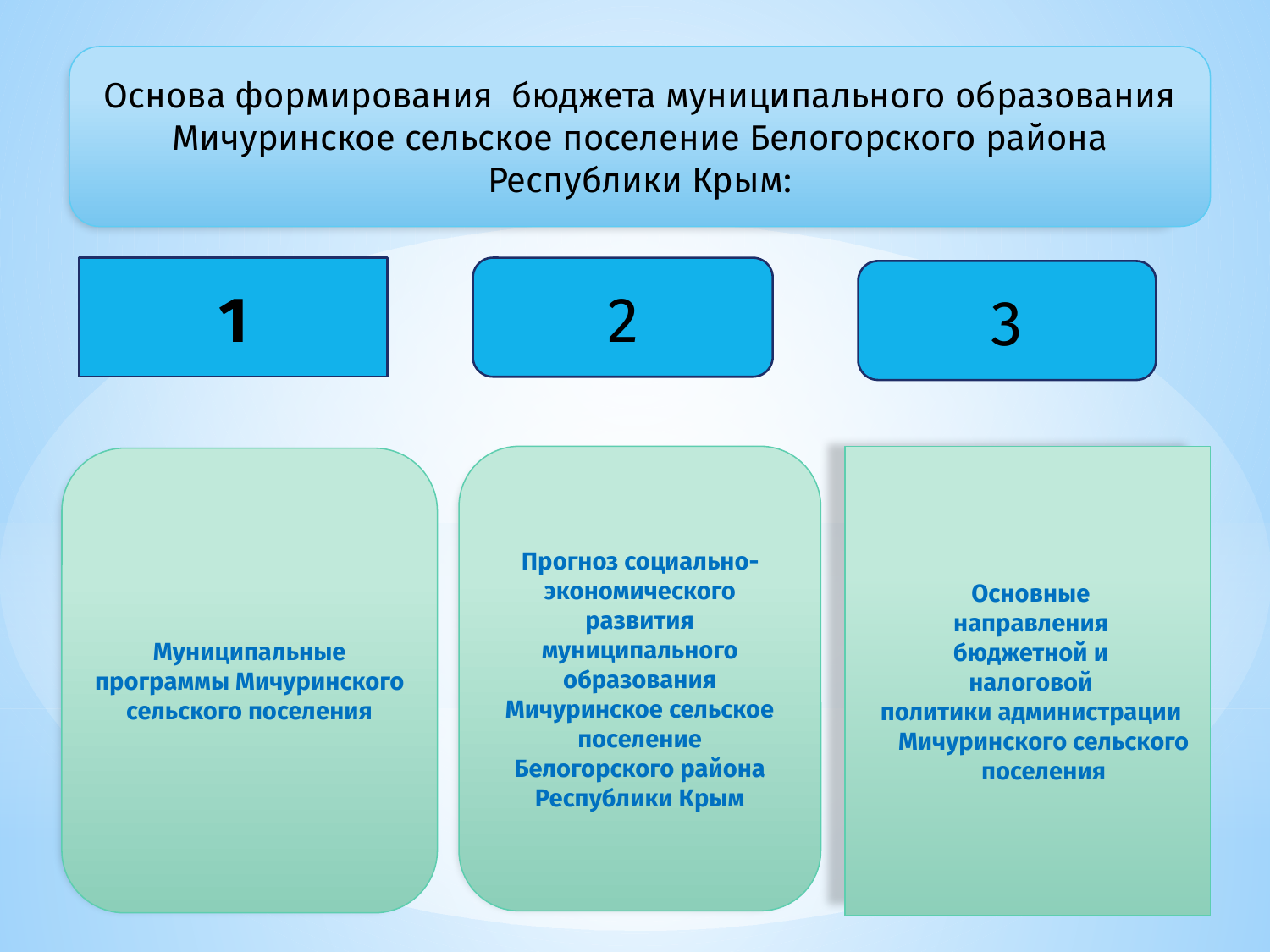

#
Основа формирования  бюджета муниципального образования Мичуринское сельское поселение Белогорского района Республики Крым:
2
1
3
Прогноз социально-экономического развития муниципального образования Мичуринское сельское поселение
Белогорского района Республики Крым
Основные
направления
бюджетной и
налоговой
политики администрации Мичуринского сельского поселения

Муниципальные программы Мичуринского сельского поселения